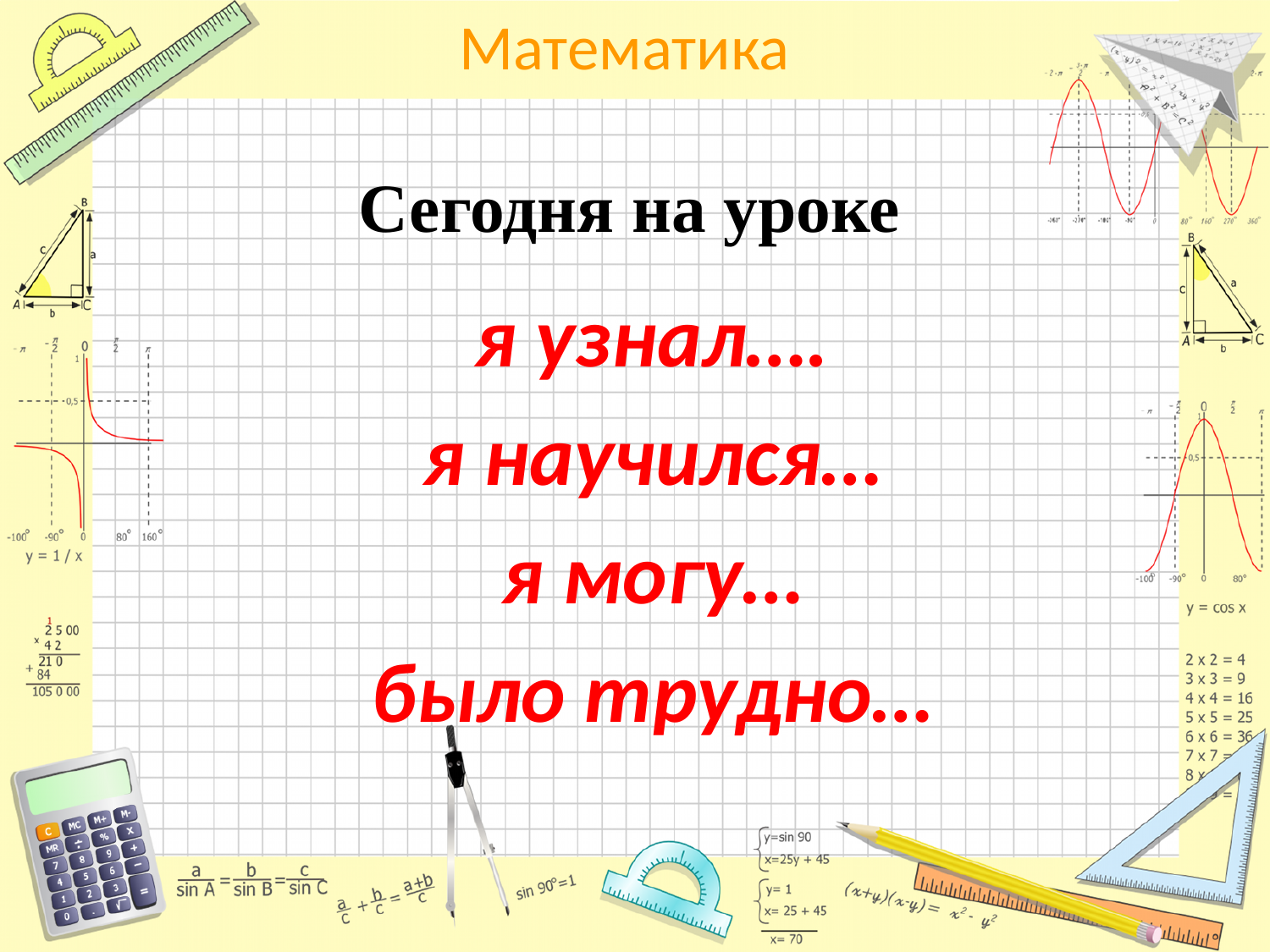

# Сегодня на уроке
я узнал….
я научился…
я могу…
было трудно…